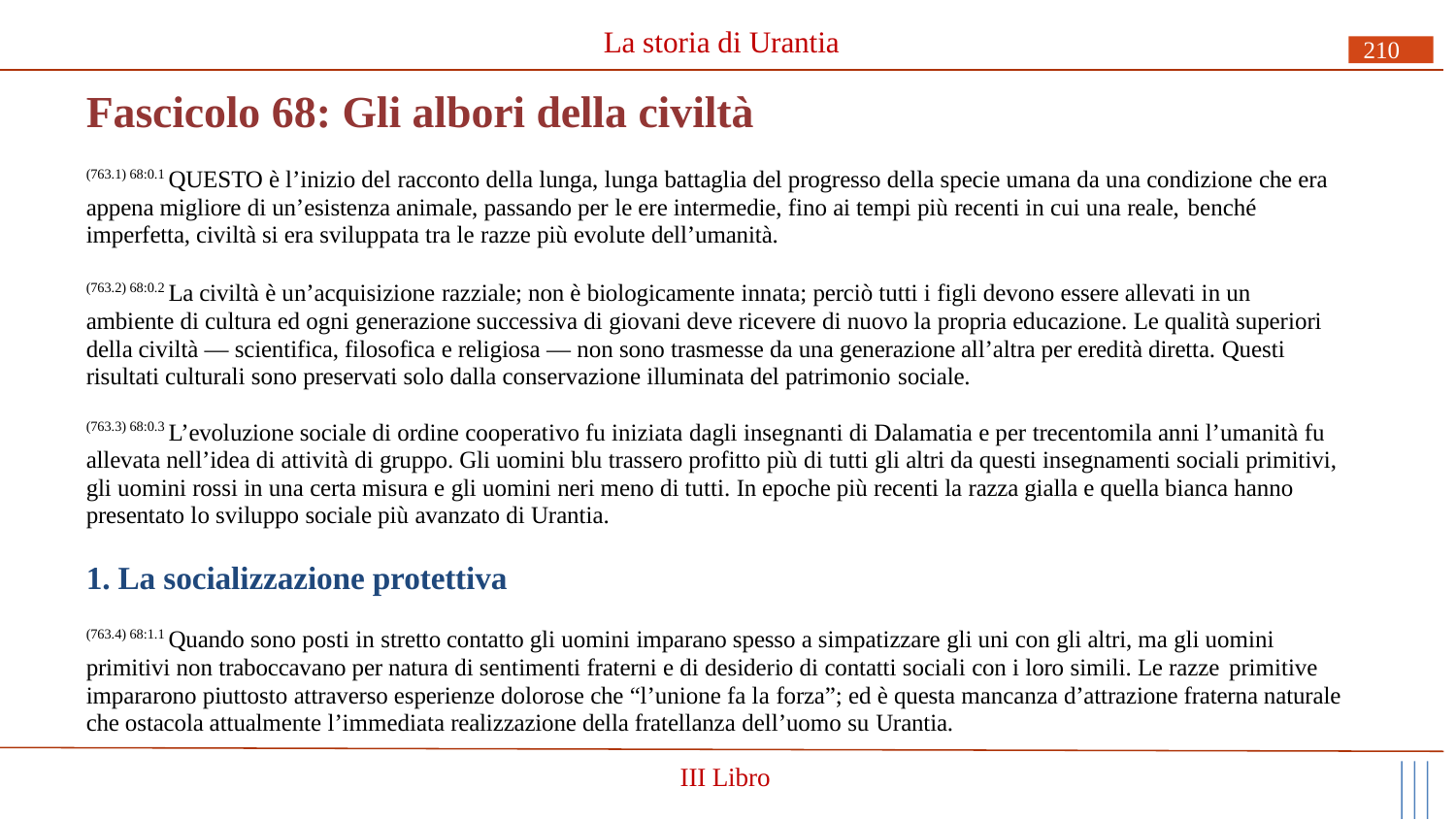

La storia di Urantia
210

# Fascicolo 68: Gli albori della civiltà
(763.1) 68:0.1 QUESTO è l’inizio del racconto della lunga, lunga battaglia del progresso della specie umana da una condizione che era  appena migliore di un’esistenza animale, passando per le ere intermedie, fino ai tempi più recenti in cui una reale, benché
imperfetta, civiltà si era sviluppata tra le razze più evolute dell’umanità.

(763.2) 68:0.2 La civiltà è un’acquisizione razziale; non è biologicamente innata; perciò tutti i figli devono essere allevati in un  ambiente di cultura ed ogni generazione successiva di giovani deve ricevere di nuovo la propria educazione. Le qualità superiori  della civiltà — scientifica, filosofica e religiosa — non sono trasmesse da una generazione all’altra per eredità diretta. Questi  risultati culturali sono preservati solo dalla conservazione illuminata del patrimonio sociale.

(763.3) 68:0.3 L’evoluzione sociale di ordine cooperativo fu iniziata dagli insegnanti di Dalamatia e per trecentomila anni l’umanità fu  allevata nell’idea di attività di gruppo. Gli uomini blu trassero profitto più di tutti gli altri da questi insegnamenti sociali primitivi,  gli uomini rossi in una certa misura e gli uomini neri meno di tutti. In epoche più recenti la razza gialla e quella bianca hanno  presentato lo sviluppo sociale più avanzato di Urantia.

1. La socializzazione protettiva
(763.4) 68:1.1 Quando sono posti in stretto contatto gli uomini imparano spesso a simpatizzare gli uni con gli altri, ma gli uomini  primitivi non traboccavano per natura di sentimenti fraterni e di desiderio di contatti sociali con i loro simili. Le razze primitive
impararono piuttosto attraverso esperienze dolorose che “l’unione fa la forza”; ed è questa mancanza d’attrazione fraterna naturale  che ostacola attualmente l’immediata realizzazione della fratellanza dell’uomo su Urantia.

III Libro